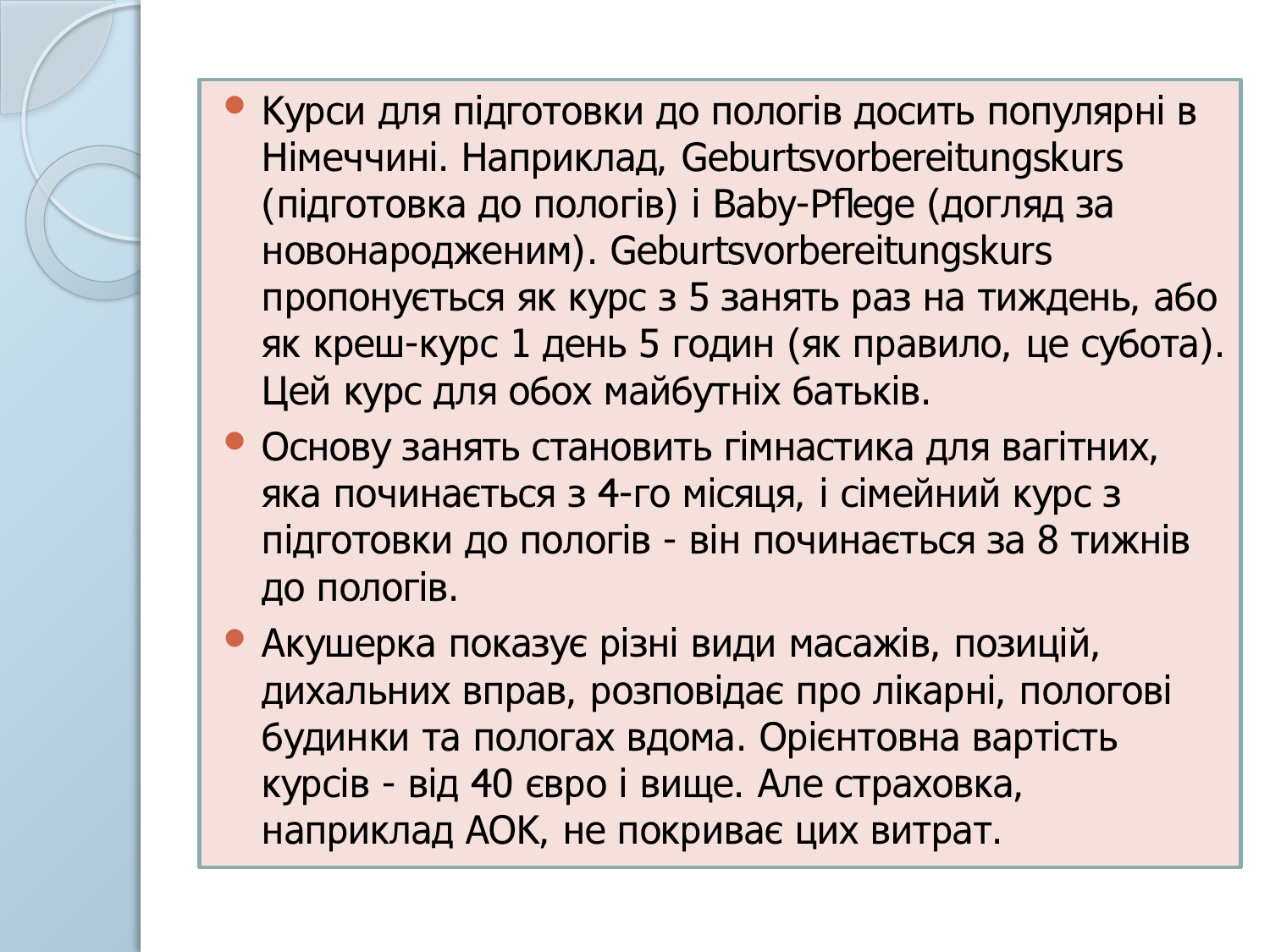

Курси для підготовки до пологів досить популярні в Німеччині. Наприклад, Geburtsvorbereitungskurs (підготовка до пологів) і Baby-Pflege (догляд за новонародженим). Geburtsvorbereitungskurs пропонується як курс з 5 занять раз на тиждень, або як креш-курс 1 день 5 годин (як правило, це субота). Цей курс для обох майбутніх батьків.
Основу занять становить гімнастика для вагітних, яка починається з 4-го місяця, і сімейний курс з підготовки до пологів - він починається за 8 тижнів до пологів.
Акушерка показує різні види масажів, позицій, дихальних вправ, розповідає про лікарні, пологові будинки та пологах вдома. Орієнтовна вартість курсів - від 40 євро і вище. Але страховка, наприклад АОК, не покриває цих витрат.